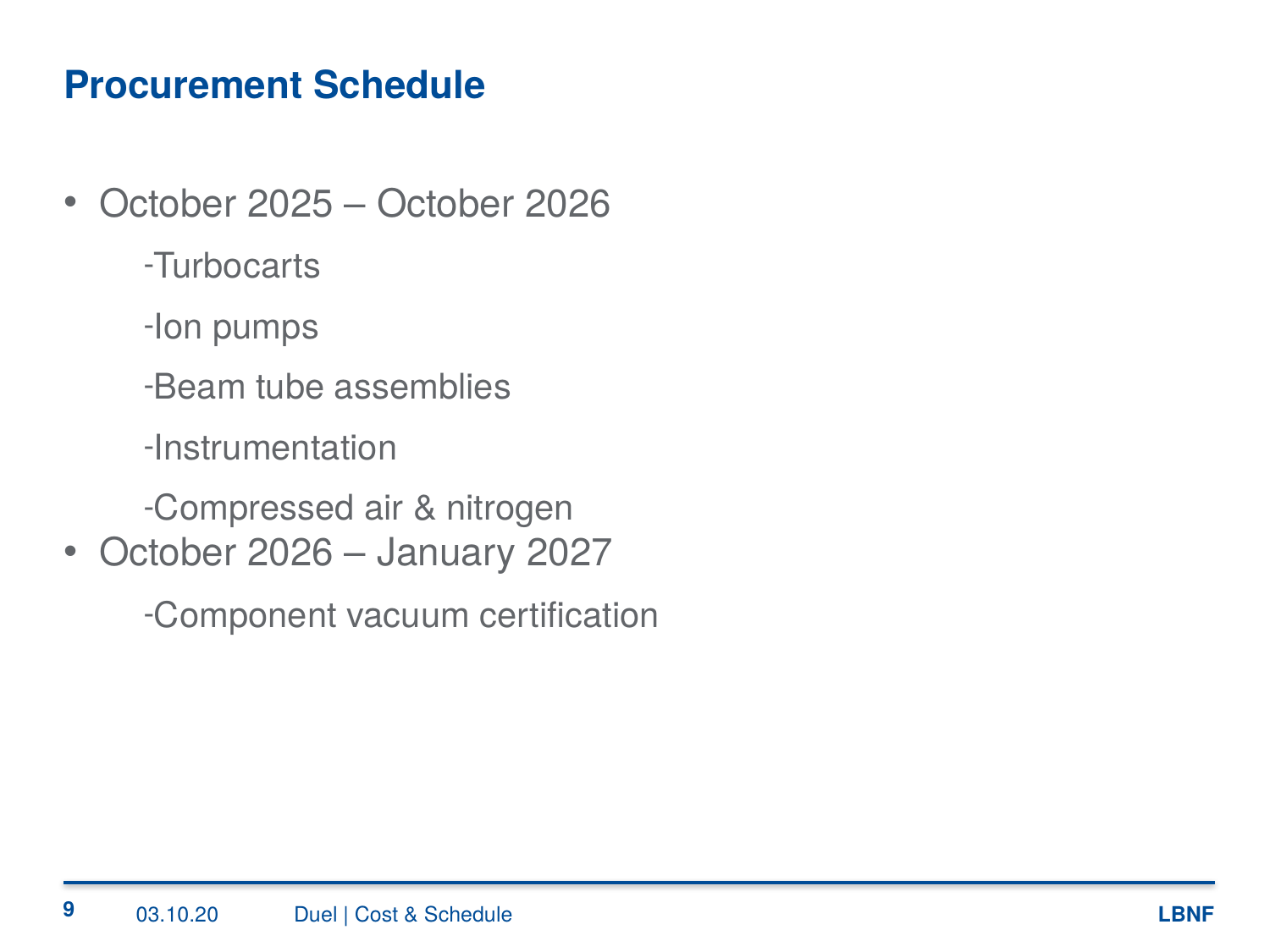

# Procurement Schedule
October 2025 – October 2026
Turbocarts
Ion pumps
Beam tube assemblies
Instrumentation
Compressed air & nitrogen
October 2026 – January 2027
Component vacuum certification

9
03.10.20
Duel | Cost & Schedule